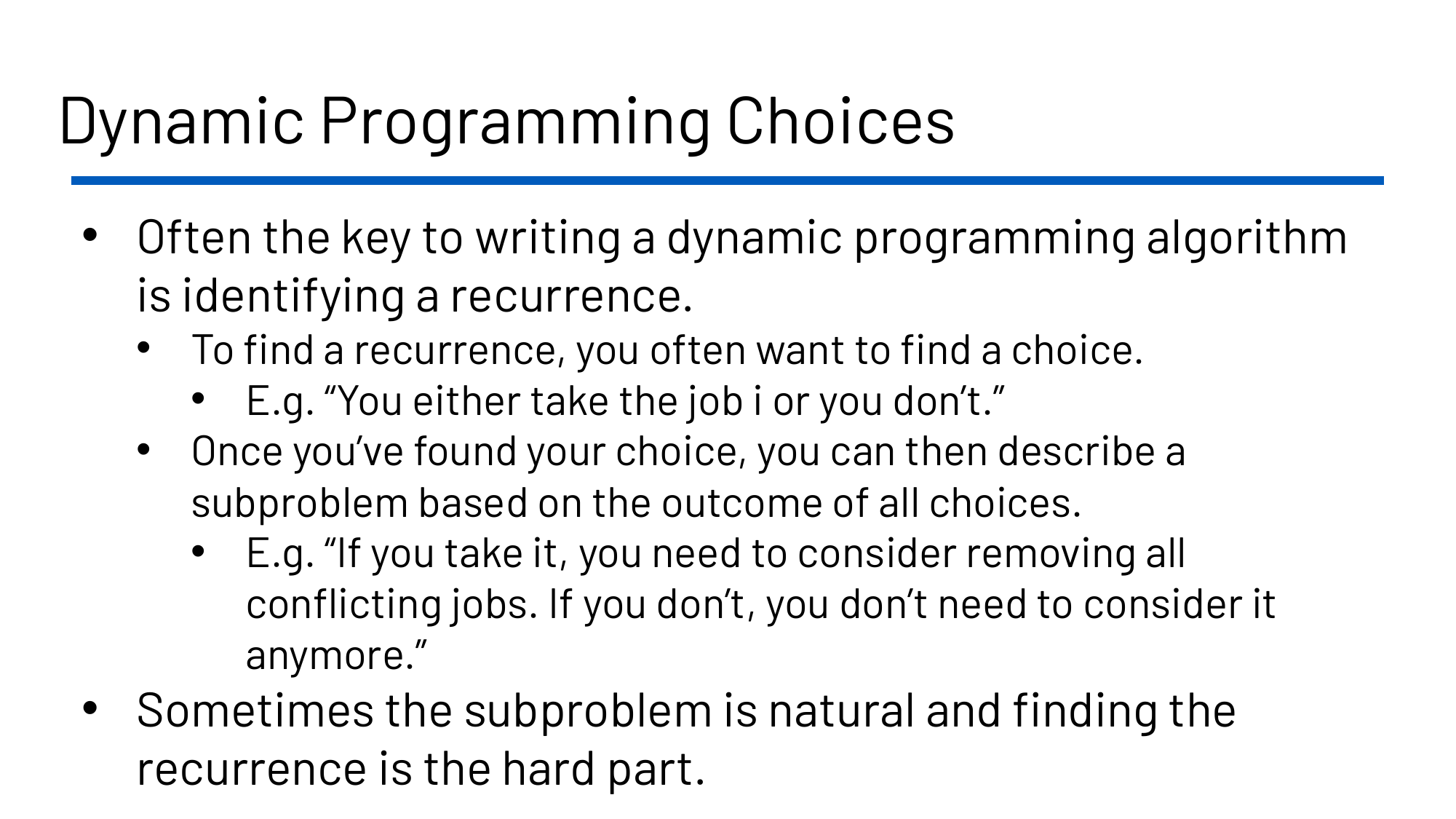

# Dynamic Programming Choices
Often the key to writing a dynamic programming algorithm is identifying a recurrence.
To find a recurrence, you often want to find a choice.
E.g. “You either take the job i or you don’t.”
Once you’ve found your choice, you can then describe a subproblem based on the outcome of all choices.
E.g. “If you take it, you need to consider removing all conflicting jobs. If you don’t, you don’t need to consider it anymore.”
Sometimes the subproblem is natural and finding the recurrence is the hard part.